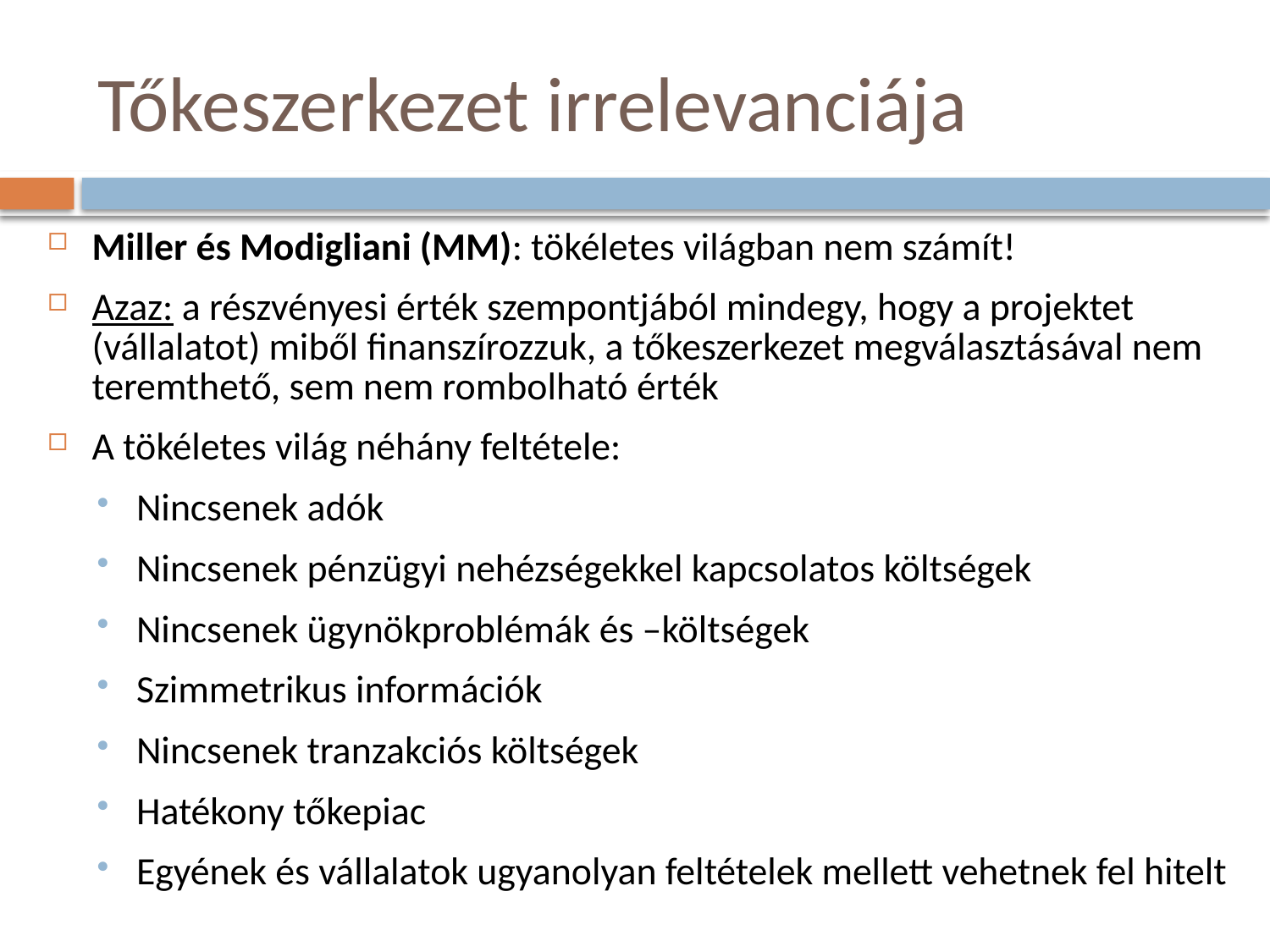

# Tőkeszerkezet irrelevanciája
Miller és Modigliani (MM): tökéletes világban nem számít!
Azaz: a részvényesi érték szempontjából mindegy, hogy a projektet (vállalatot) miből finanszírozzuk, a tőkeszerkezet megválasztásával nem teremthető, sem nem rombolható érték
A tökéletes világ néhány feltétele:
Nincsenek adók
Nincsenek pénzügyi nehézségekkel kapcsolatos költségek
Nincsenek ügynökproblémák és –költségek
Szimmetrikus információk
Nincsenek tranzakciós költségek
Hatékony tőkepiac
Egyének és vállalatok ugyanolyan feltételek mellett vehetnek fel hitelt